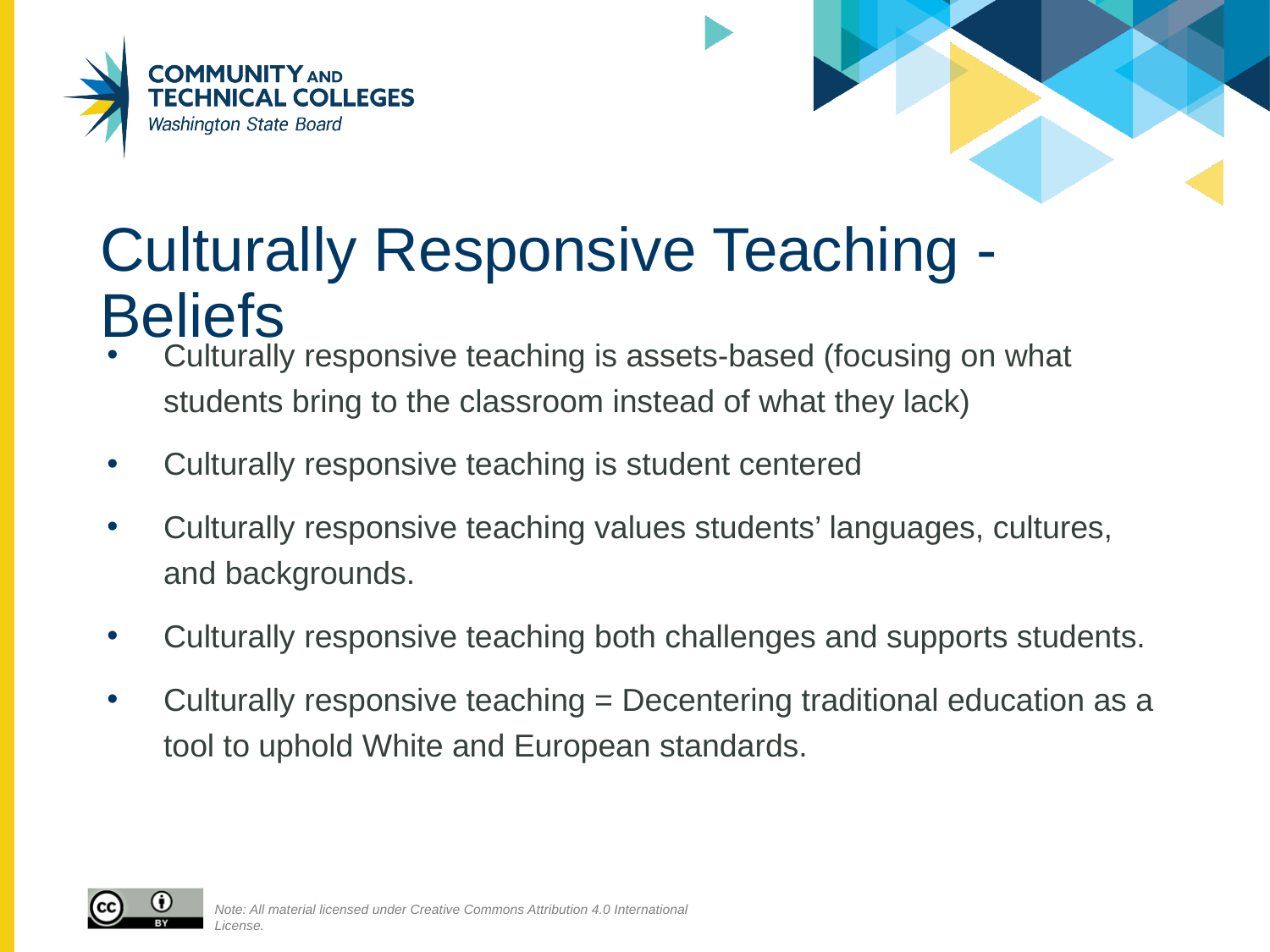

# Culturally Responsive Teaching - Beliefs
Culturally responsive teaching is assets-based (focusing on what students bring to the classroom instead of what they lack)
Culturally responsive teaching is student centered
Culturally responsive teaching values students’ languages, cultures, and backgrounds.
Culturally responsive teaching both challenges and supports students.
Culturally responsive teaching = Decentering traditional education as a tool to uphold White and European standards.